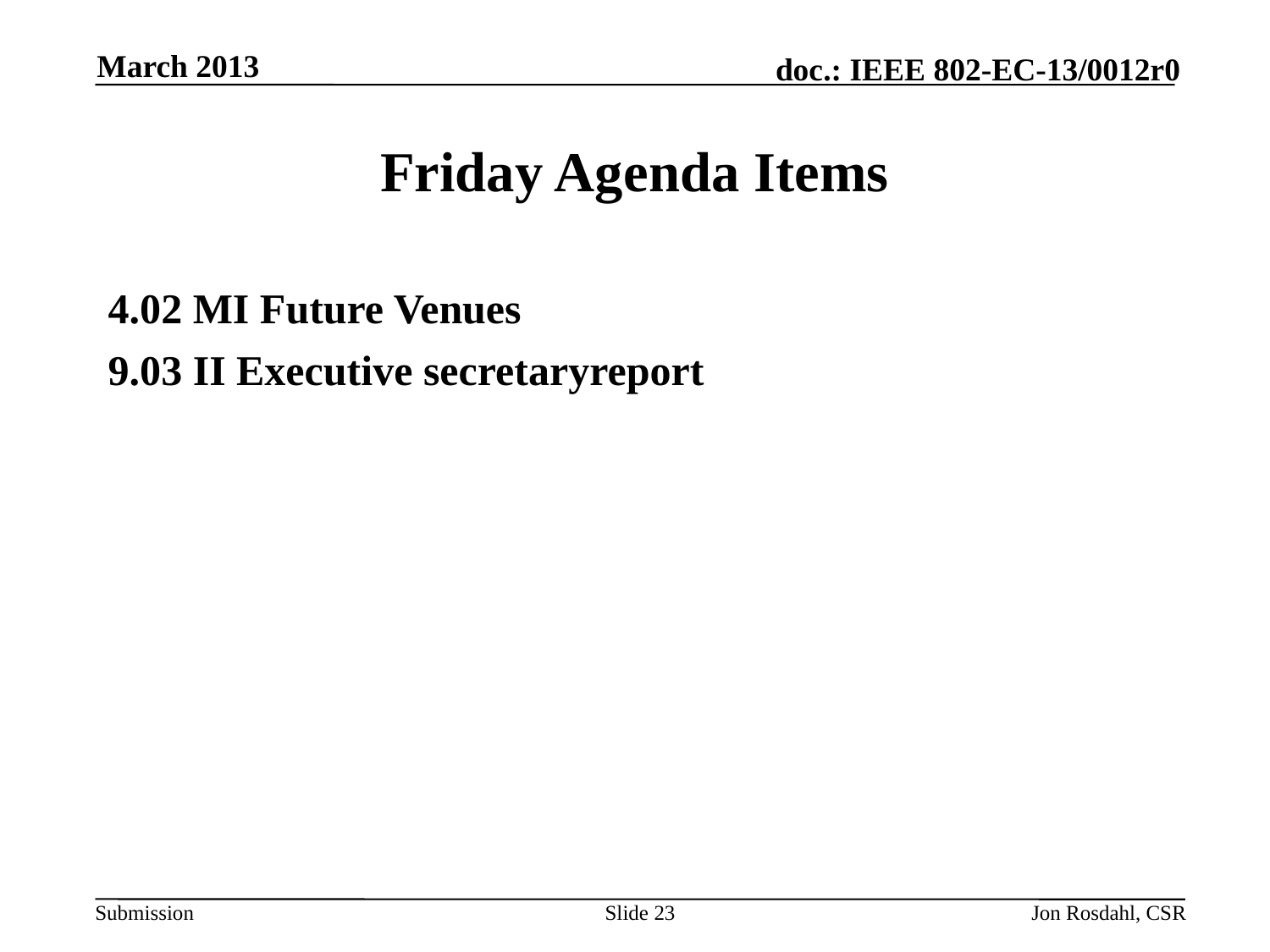

March 2013
# Friday Agenda Items
4.02 MI Future Venues
9.03 II Executive secretaryreport
Slide 23
Jon Rosdahl, CSR